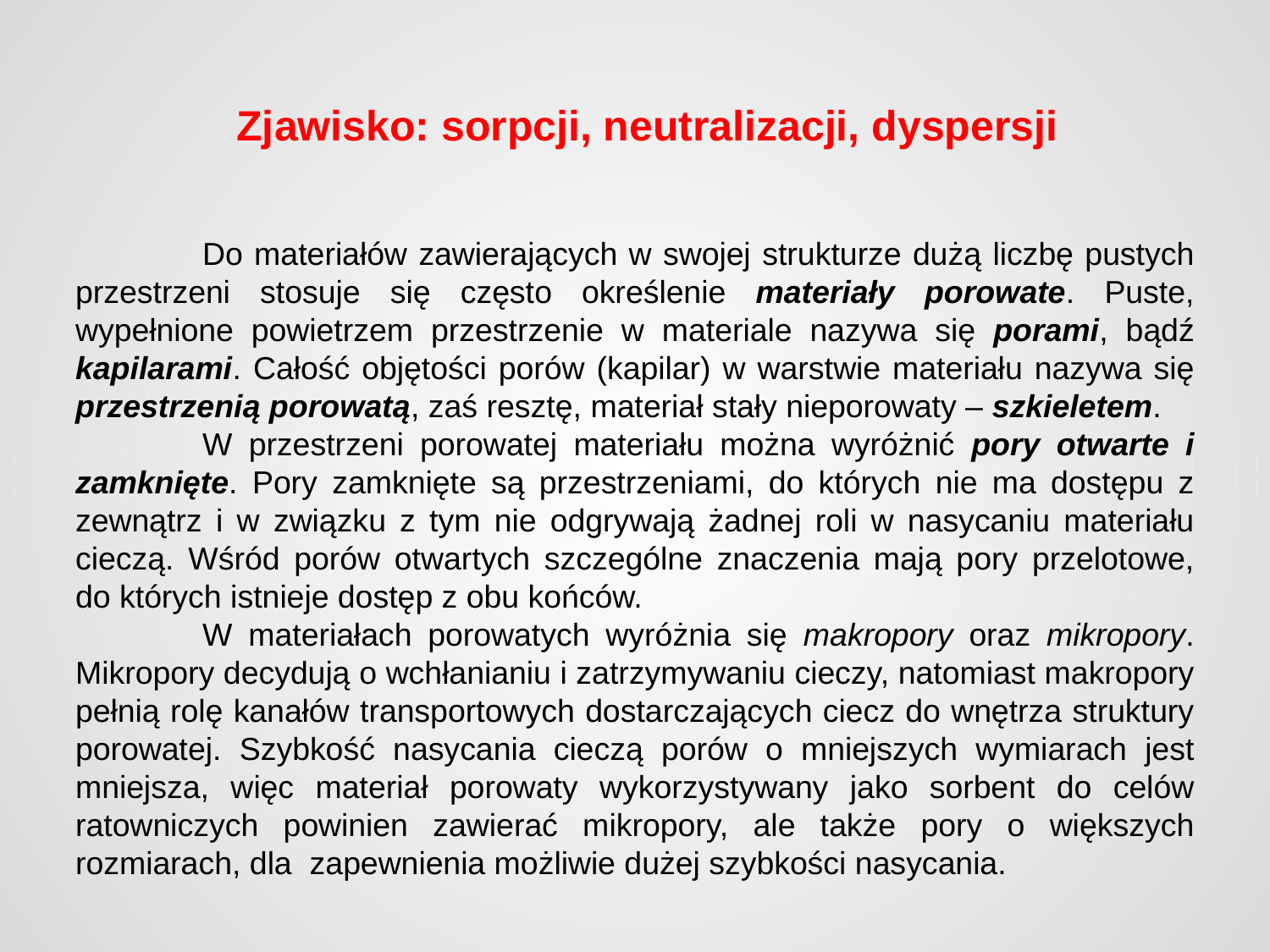

# Zjawisko: sorpcji, neutralizacji, dyspersji

	Do materiałów zawierających w swojej strukturze dużą liczbę pustych przestrzeni stosuje się często określenie materiały porowate. Puste, wypełnione powietrzem przestrzenie w materiale nazywa się porami, bądź kapilarami. Całość objętości porów (kapilar) w warstwie materiału nazywa się przestrzenią porowatą, zaś resztę, materiał stały nieporowaty – szkieletem.
	W przestrzeni porowatej materiału można wyróżnić pory otwarte i zamknięte. Pory zamknięte są przestrzeniami, do których nie ma dostępu z zewnątrz i w związku z tym nie odgrywają żadnej roli w nasycaniu materiału cieczą. Wśród porów otwartych szczególne znaczenia mają pory przelotowe, do których istnieje dostęp z obu końców.
	W materiałach porowatych wyróżnia się makropory oraz mikropory. Mikropory decydują o wchłanianiu i zatrzymywaniu cieczy, natomiast makropory pełnią rolę kanałów transportowych dostarczających ciecz do wnętrza struktury porowatej. Szybkość nasycania cieczą porów o mniejszych wymiarach jest mniejsza, więc materiał porowaty wykorzystywany jako sorbent do celów ratowniczych powinien zawierać mikropory, ale także pory o większych rozmiarach, dla  zapewnienia możliwie dużej szybkości nasycania.